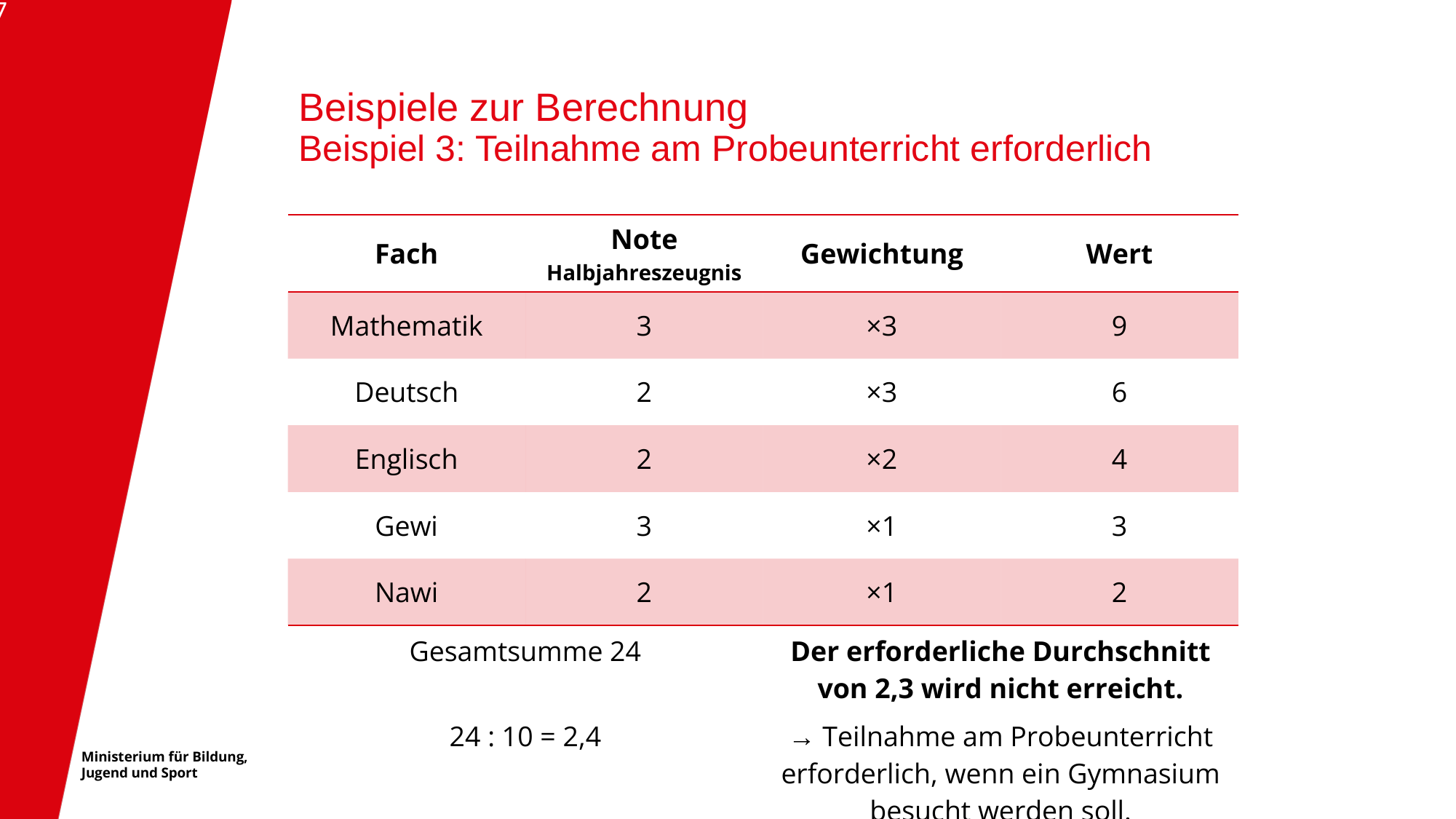

7

# Beispiele zur Berechnung Beispiel 3: Teilnahme am Probeunterricht erforderlich
| Fach | Note Halbjahreszeugnis | Gewichtung | Wert |
| --- | --- | --- | --- |
| Mathematik | 3 | ×3 | 9 |
| Deutsch | 2 | ×3 | 6 |
| Englisch | 2 | ×2 | 4 |
| Gewi | 3 | ×1 | 3 |
| Nawi | 2 | ×1 | 2 |
| Gesamtsumme 24 | Der erforderliche Durchschnitt von 2,3 wird nicht erreicht. |
| --- | --- |
| 24 : 10 = 2,4 | → Teilnahme am Probeunterricht erforderlich, wenn ein Gymnasium besucht werden soll. |